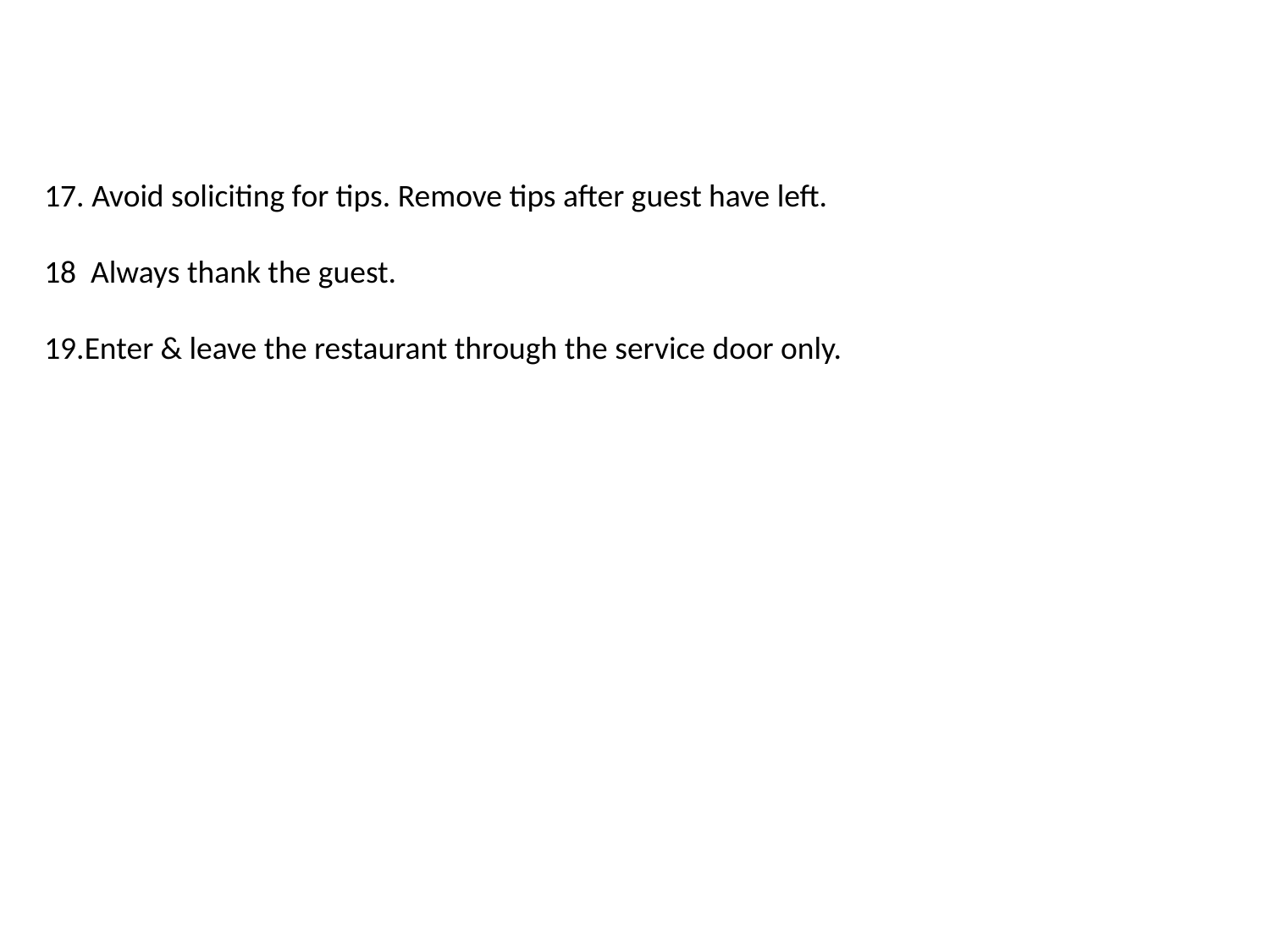

17. Avoid soliciting for tips. Remove tips after guest have left.

18  Always thank the guest.

19.Enter & leave the restaurant through the service door only.